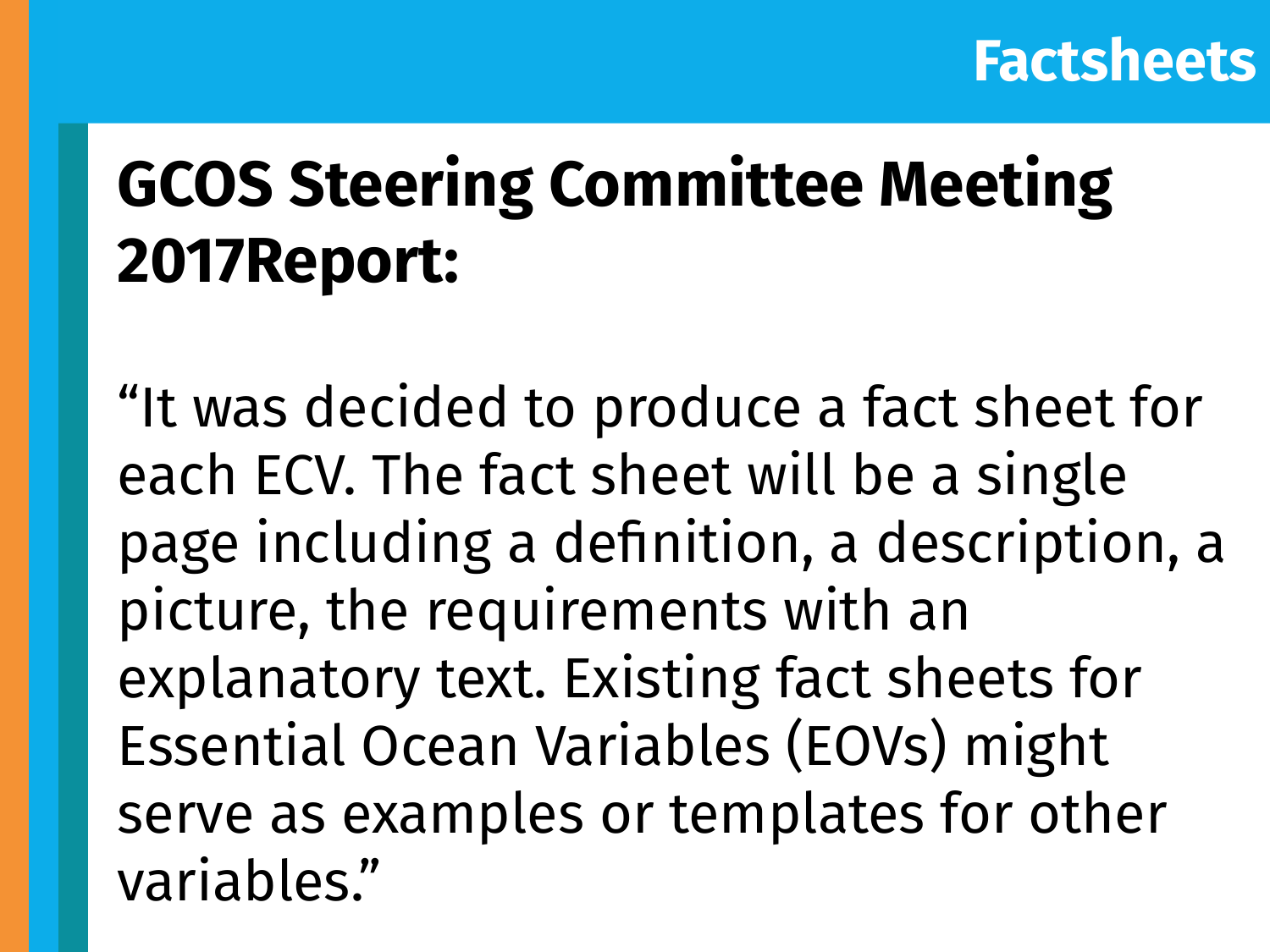

Factsheets
GCOS Steering Committee Meeting 2017Report:

“It was decided to produce a fact sheet for each ECV. The fact sheet will be a single page including a definition, a description, a picture, the requirements with an explanatory text. Existing fact sheets for Essential Ocean Variables (EOVs) might serve as examples or templates for other variables.”